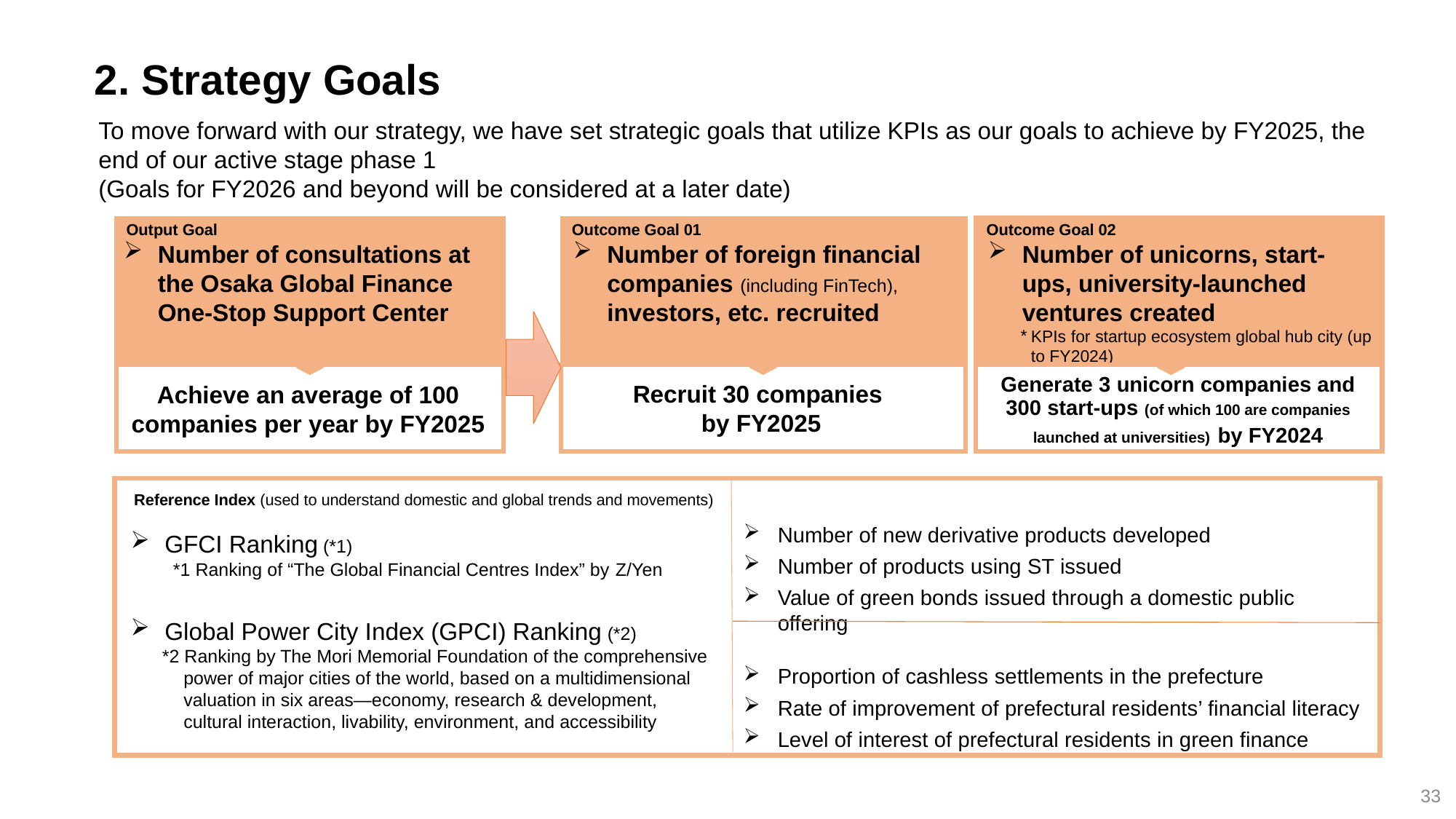

2. Strategy Goals
To move forward with our strategy, we have set strategic goals that utilize KPIs as our goals to achieve by FY2025, the end of our active stage phase 1
(Goals for FY2026 and beyond will be considered at a later date)
Output Goal
Outcome Goal 01
Outcome Goal 02

Number of consultations at the Osaka Global Finance One-Stop Support Center
Number of foreign financial companies (including FinTech), investors, etc. recruited
Number of unicorns, start-ups, university-launched ventures created
KPIs for startup ecosystem global hub city (up to FY2024)

Generate 3 unicorn companies and 300 start-ups (of which 100 are companies launched at universities) by FY2024
Achieve an average of 100 companies per year by FY2025
Recruit 30 companies
by FY2025

Reference Index (used to understand domestic and global trends and movements)

Number of new derivative products developed
Number of products using ST issued
Value of green bonds issued through a domestic public offering

Proportion of cashless settlements in the prefecture
Rate of improvement of prefectural residents’ financial literacy
Level of interest of prefectural residents in green finance
GFCI Ranking (*1)
*1 Ranking of “The Global Financial Centres Index” by Z/Yen

Global Power City Index (GPCI) Ranking (*2)
*2 Ranking by The Mori Memorial Foundation of the comprehensive power of major cities of the world, based on a multidimensional valuation in six areas—economy, research & development, cultural interaction, livability, environment, and accessibility
33